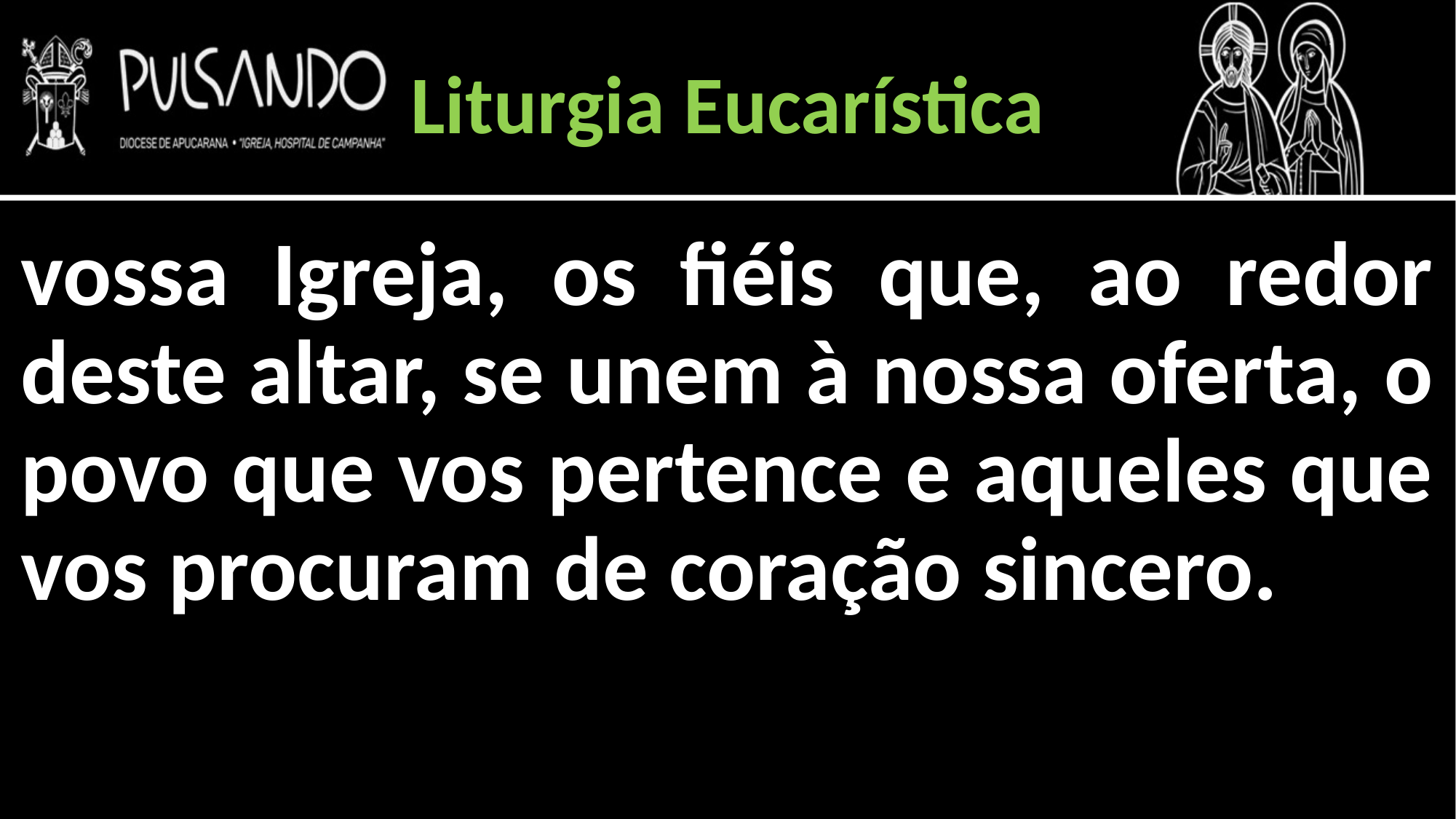

Liturgia Eucarística
vossa Igreja, os fiéis que, ao redor deste altar, se unem à nossa oferta, o povo que vos pertence e aqueles que vos procuram de coração sincero.